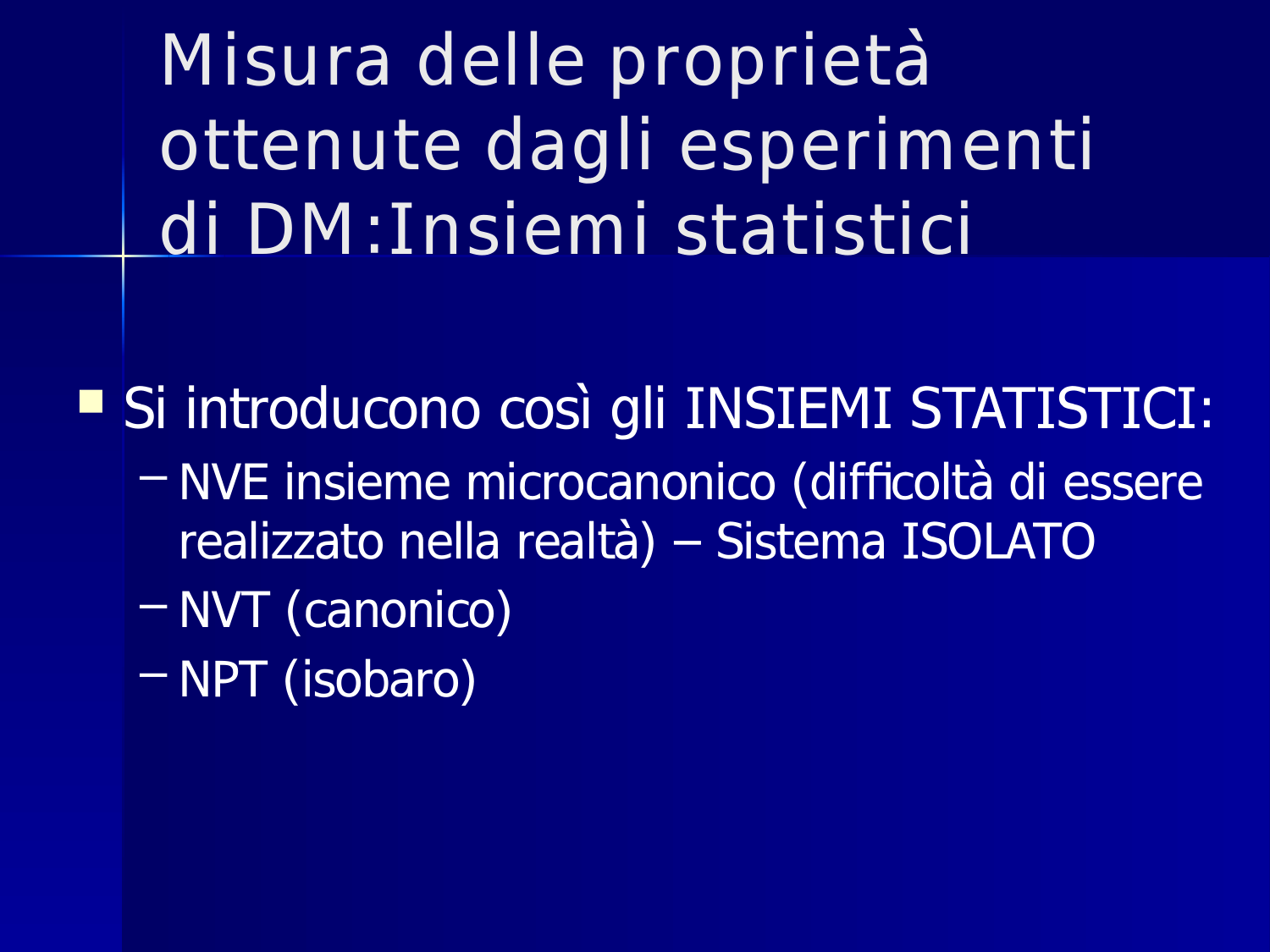

# Misura delle proprietà ottenute dagli esperimenti di DM:Insiemi statistici
Si introducono così gli INSIEMI STATISTICI:
NVE insieme microcanonico (difficoltà di essere realizzato nella realtà) – Sistema ISOLATO
NVT (canonico)
NPT (isobaro)